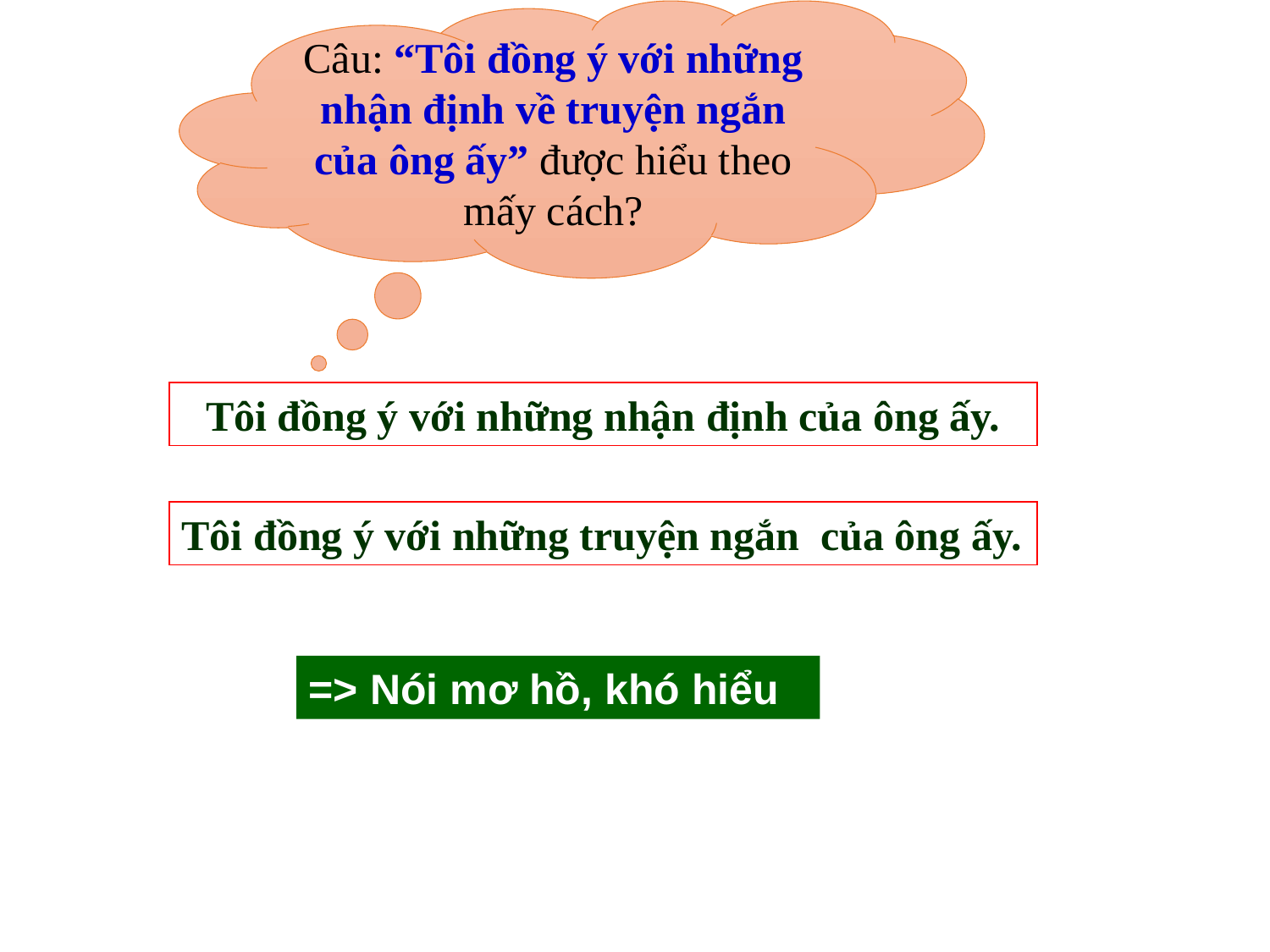

Câu: “Tôi đồng ý với những nhận định về truyện ngắn của ông ấy” được hiểu theo mấy cách?
Tôi đồng ý với những nhận định của ông ấy.
Tôi đồng ý với những truyện ngắn  của ông ấy.
=> Nói mơ hồ, khó hiểu